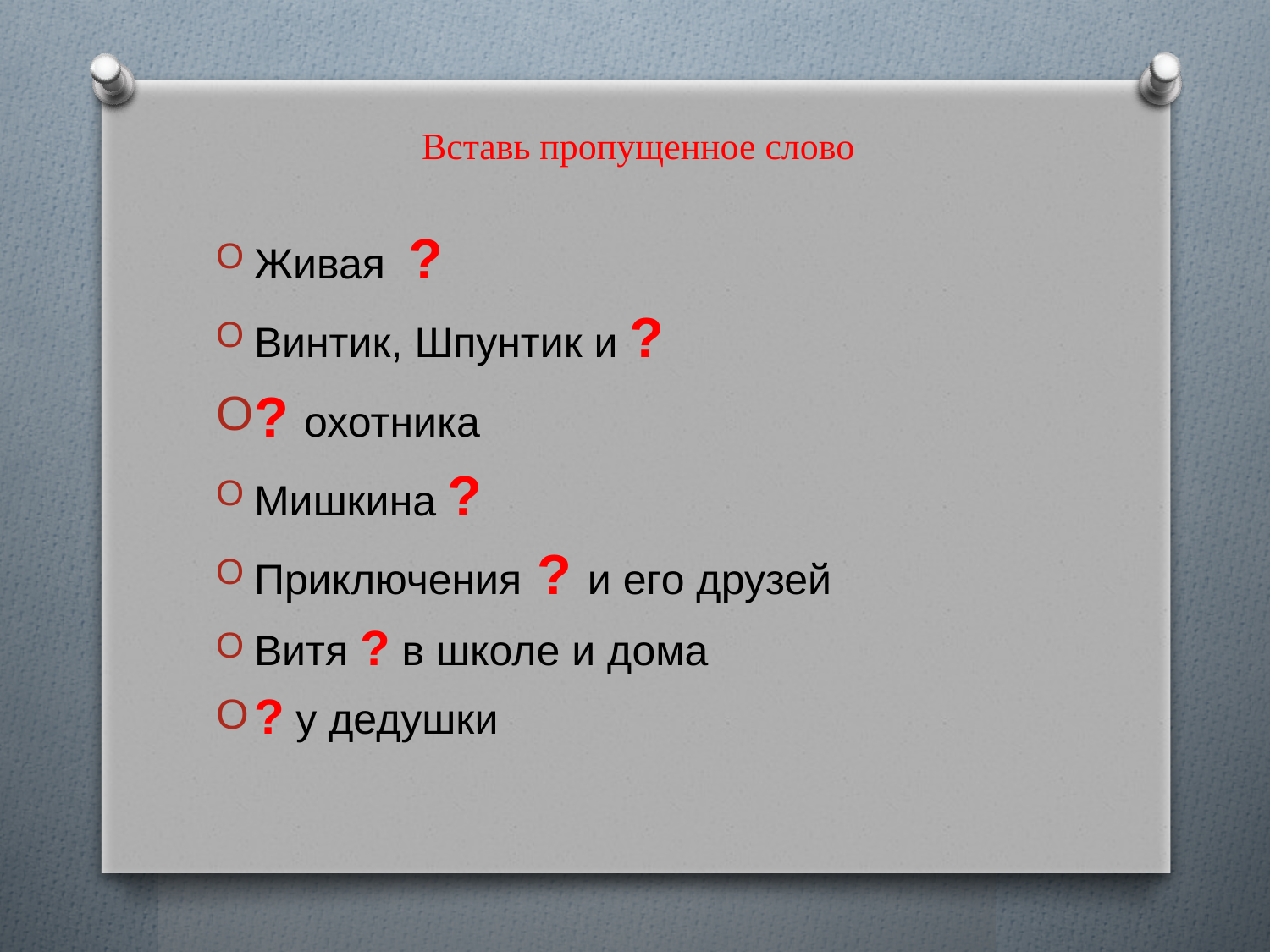

# Вставь пропущенное слово
Живая  ?
Винтик, Шпунтик и ?
? охотника
Мишкина ?
Приключения ? и его друзей
Витя ? в школе и дома
? у дедушки